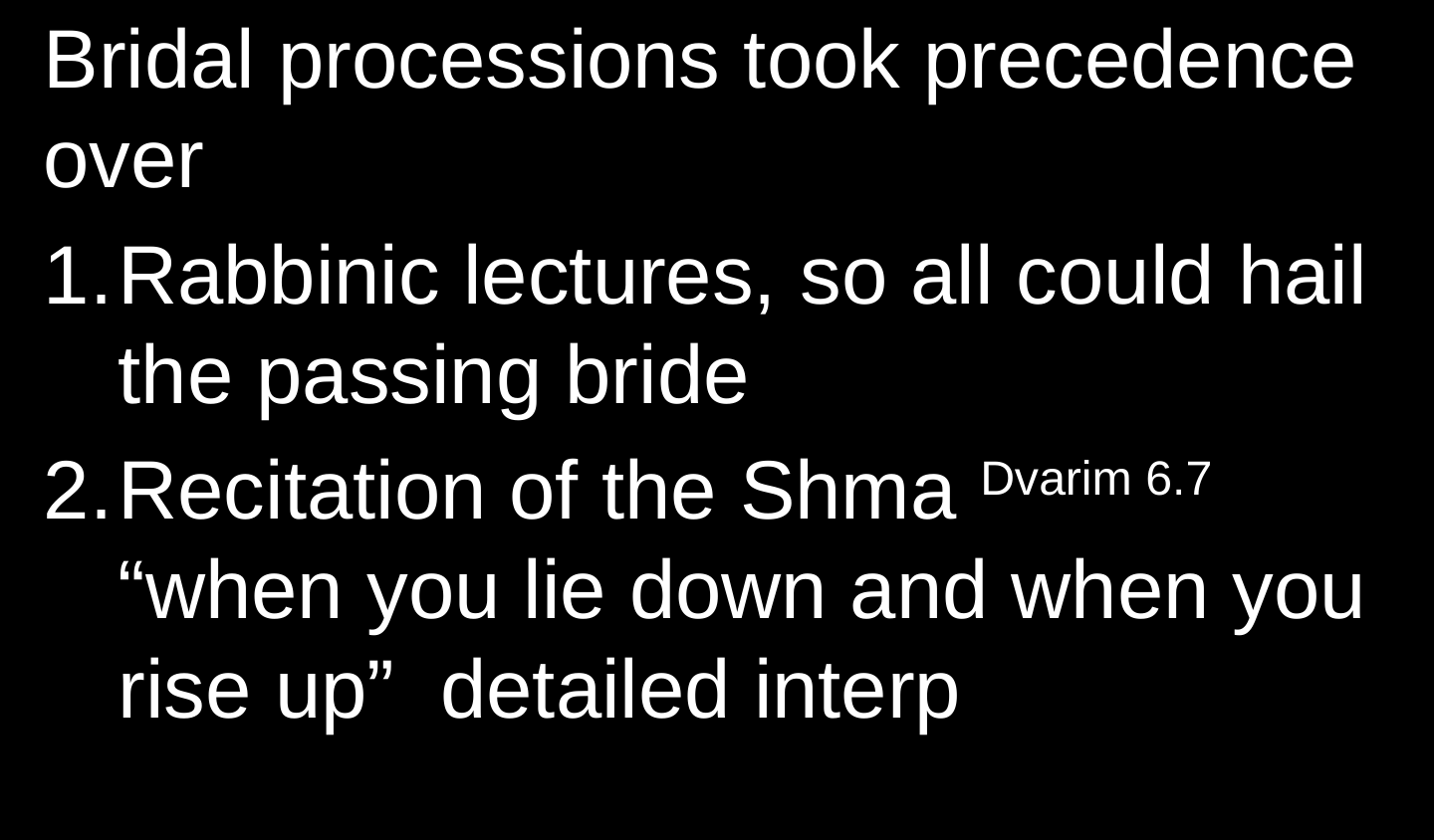

Bridal processions took precedence over
Rabbinic lectures, so all could hail the passing bride
Recitation of the Shma Dvarim 6.7 “when you lie down and when you rise up”  detailed interp